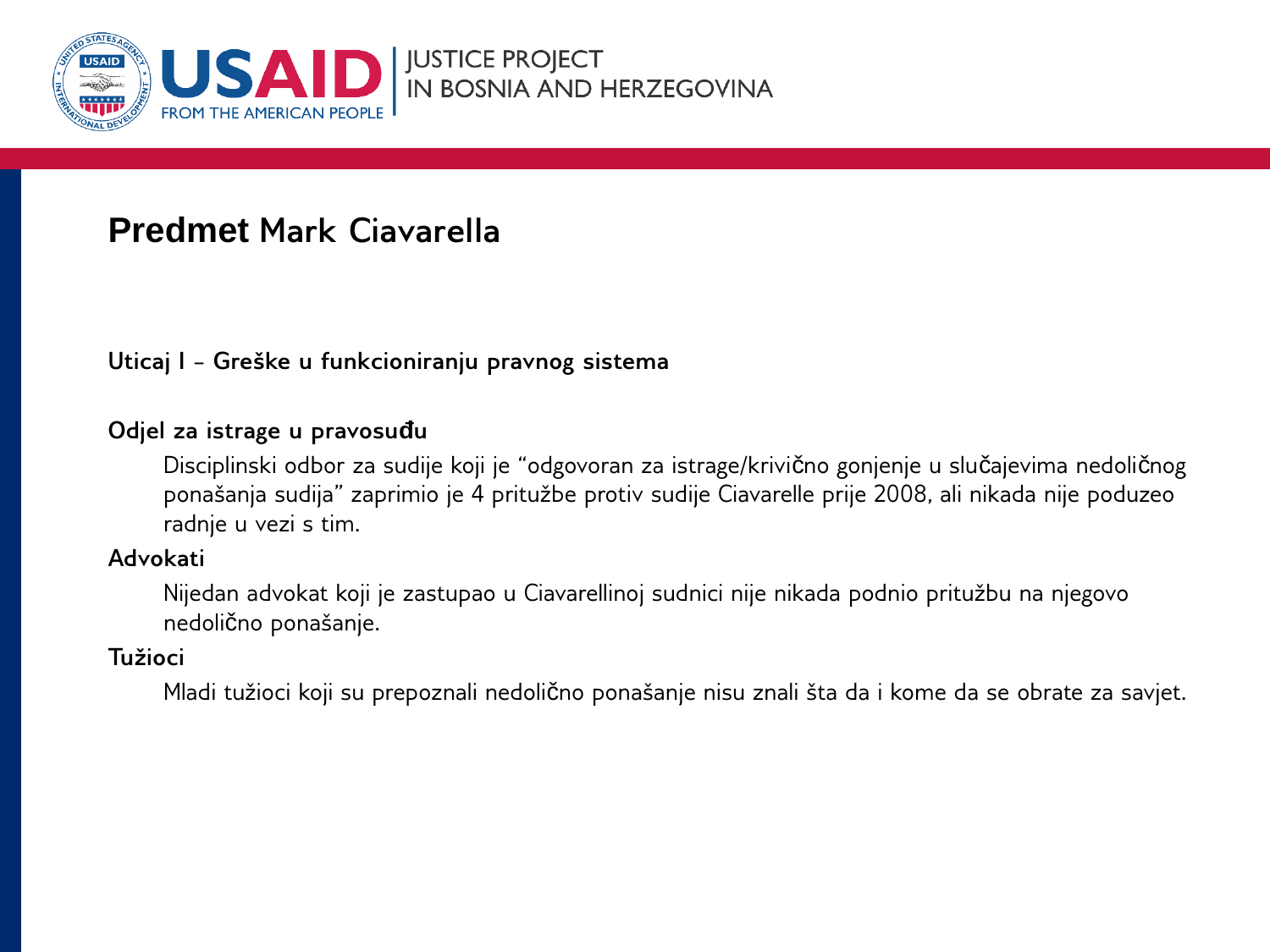

# Predmet Mark Ciavarella
Uticaj I – Greške u funkcioniranju pravnog sistema

Odjel za istrage u pravosuđu
Disciplinski odbor za sudije koji je “odgovoran za istrage/krivično gonjenje u slučajevima nedoličnog ponašanja sudija” zaprimio je 4 pritužbe protiv sudije Ciavarelle prije 2008, ali nikada nije poduzeo radnje u vezi s tim.
Advokati
Nijedan advokat koji je zastupao u Ciavarellinoj sudnici nije nikada podnio pritužbu na njegovo nedolično ponašanje.
Tužioci
Mladi tužioci koji su prepoznali nedolično ponašanje nisu znali šta da i kome da se obrate za savjet.